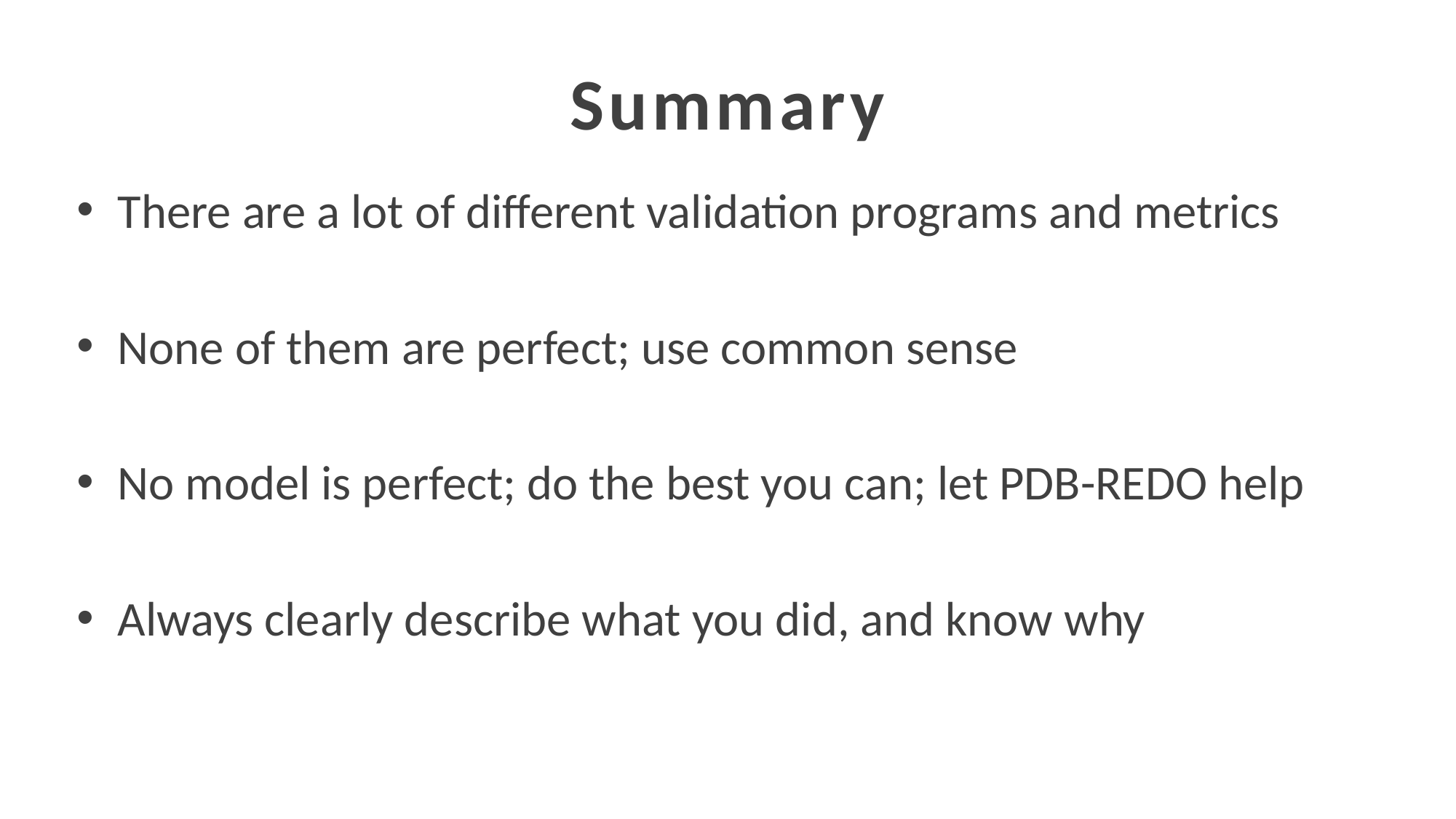

# Summary
There are a lot of different validation programs and metrics

None of them are perfect; use common sense

No model is perfect; do the best you can; let PDB-REDO help

Always clearly describe what you did, and know why